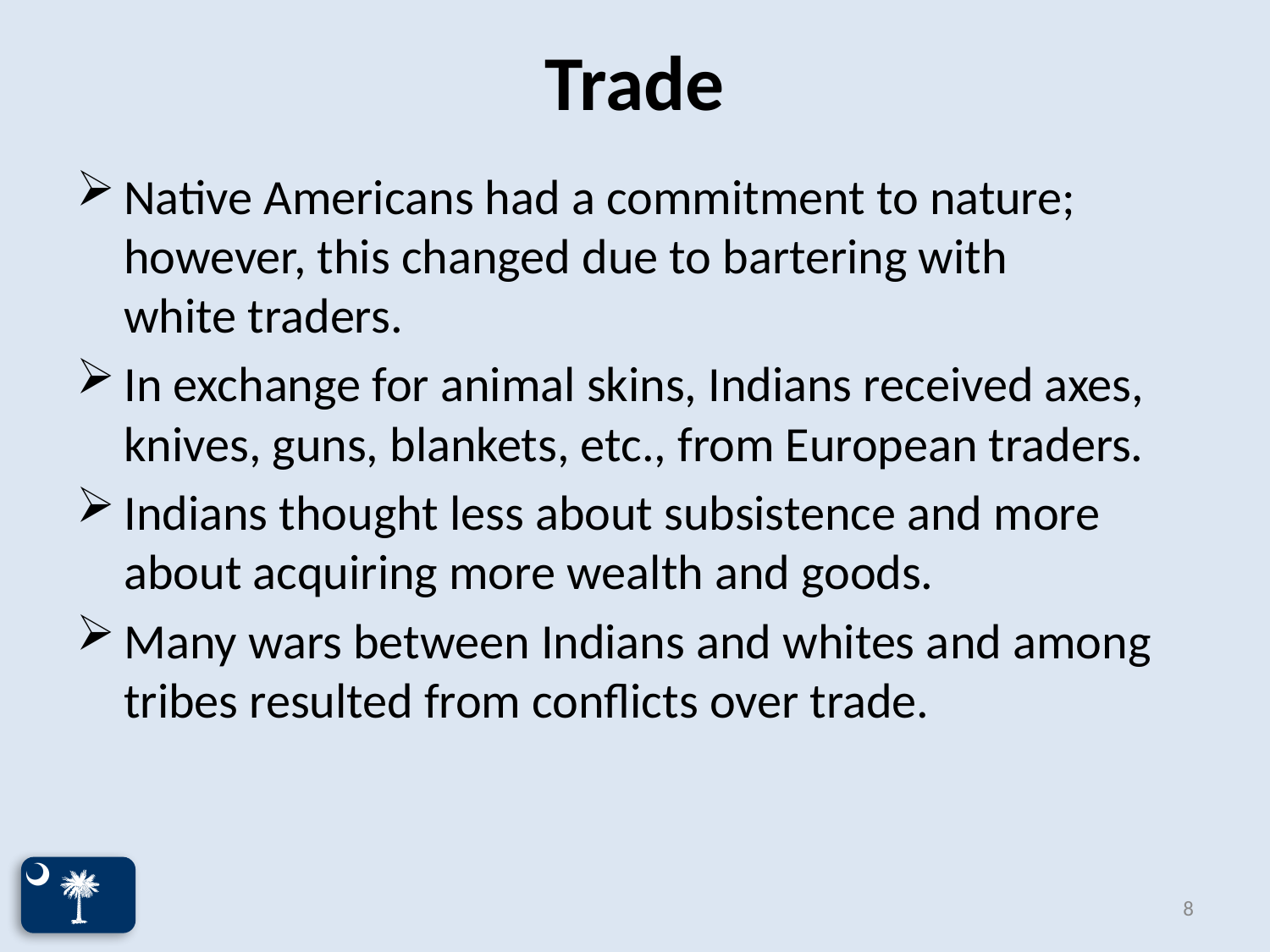

# Trade
Native Americans had a commitment to nature; however, this changed due to bartering with    white traders.
In exchange for animal skins, Indians received axes, knives, guns, blankets, etc., from European traders.
Indians thought less about subsistence and more about acquiring more wealth and goods.
Many wars between Indians and whites and among tribes resulted from conflicts over trade.

8